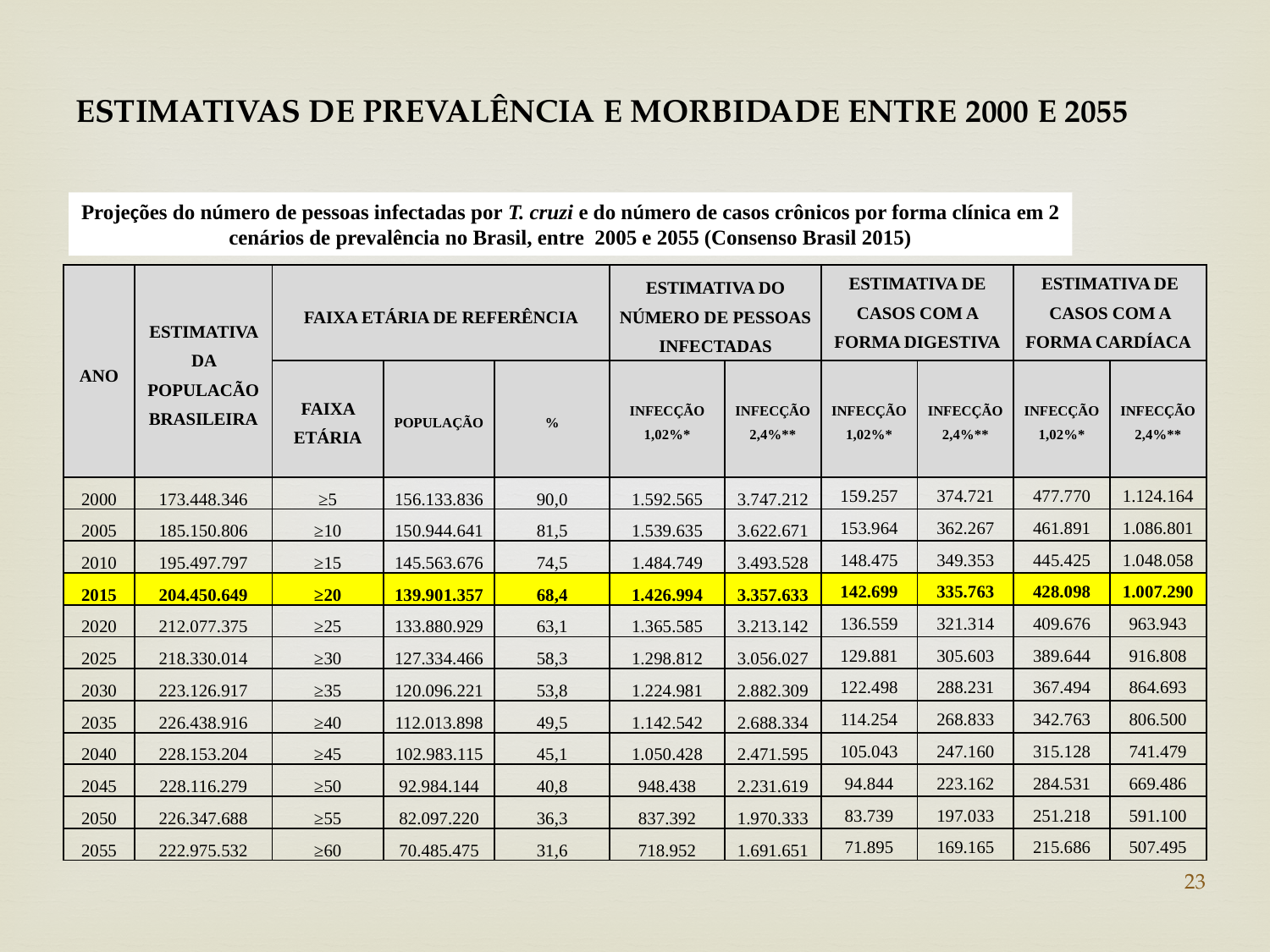

ESTIMATIVAS DE PREVALÊNCIA E MORBIDADE ENTRE 2000 E 2055
Projeções do número de pessoas infectadas por T. cruzi e do número de casos crônicos por forma clínica em 2
cenários de prevalência no Brasil, entre  2005 e 2055 (Consenso Brasil 2015)
| ANO | ESTIMATIVA DA POPULACÃO BRASILEIRA | FAIXA ETÁRIA DE REFERÊNCIA |  |  | ESTIMATIVA DO NÚMERO DE PESSOAS INFECTADAS |  | ESTIMATIVA DE CASOS COM A FORMA DIGESTIVA |  | ESTIMATIVA DE CASOS COM A FORMA CARDÍACA |  |
| --- | --- | --- | --- | --- | --- | --- | --- | --- | --- | --- |
|  |  | FAIXA ETÁRIA | POPULAÇÃO | % | INFECÇÃO 1,02%\* | INFECÇÃO 2,4%\*\* | INFECÇÃO 1,02%\* | INFECÇÃO 2,4%\*\* | INFECÇÃO 1,02%\* | INFECÇÃO 2,4%\*\* |
| 2000 | 173.448.346 | ≥5 | 156.133.836 | 90,0 | 1.592.565 | 3.747.212 | 159.257 | 374.721 | 477.770 | 1.124.164 |
| 2005 | 185.150.806 | ≥10 | 150.944.641 | 81,5 | 1.539.635 | 3.622.671 | 153.964 | 362.267 | 461.891 | 1.086.801 |
| 2010 | 195.497.797 | ≥15 | 145.563.676 | 74,5 | 1.484.749 | 3.493.528 | 148.475 | 349.353 | 445.425 | 1.048.058 |
| 2015 | 204.450.649 | ≥20 | 139.901.357 | 68,4 | 1.426.994 | 3.357.633 | 142.699 | 335.763 | 428.098 | 1.007.290 |
| 2020 | 212.077.375 | ≥25 | 133.880.929 | 63,1 | 1.365.585 | 3.213.142 | 136.559 | 321.314 | 409.676 | 963.943 |
| 2025 | 218.330.014 | ≥30 | 127.334.466 | 58,3 | 1.298.812 | 3.056.027 | 129.881 | 305.603 | 389.644 | 916.808 |
| 2030 | 223.126.917 | ≥35 | 120.096.221 | 53,8 | 1.224.981 | 2.882.309 | 122.498 | 288.231 | 367.494 | 864.693 |
| 2035 | 226.438.916 | ≥40 | 112.013.898 | 49,5 | 1.142.542 | 2.688.334 | 114.254 | 268.833 | 342.763 | 806.500 |
| 2040 | 228.153.204 | ≥45 | 102.983.115 | 45,1 | 1.050.428 | 2.471.595 | 105.043 | 247.160 | 315.128 | 741.479 |
| 2045 | 228.116.279 | ≥50 | 92.984.144 | 40,8 | 948.438 | 2.231.619 | 94.844 | 223.162 | 284.531 | 669.486 |
| 2050 | 226.347.688 | ≥55 | 82.097.220 | 36,3 | 837.392 | 1.970.333 | 83.739 | 197.033 | 251.218 | 591.100 |
| 2055 | 222.975.532 | ≥60 | 70.485.475 | 31,6 | 718.952 | 1.691.651 | 71.895 | 169.165 | 215.686 | 507.495 |
23